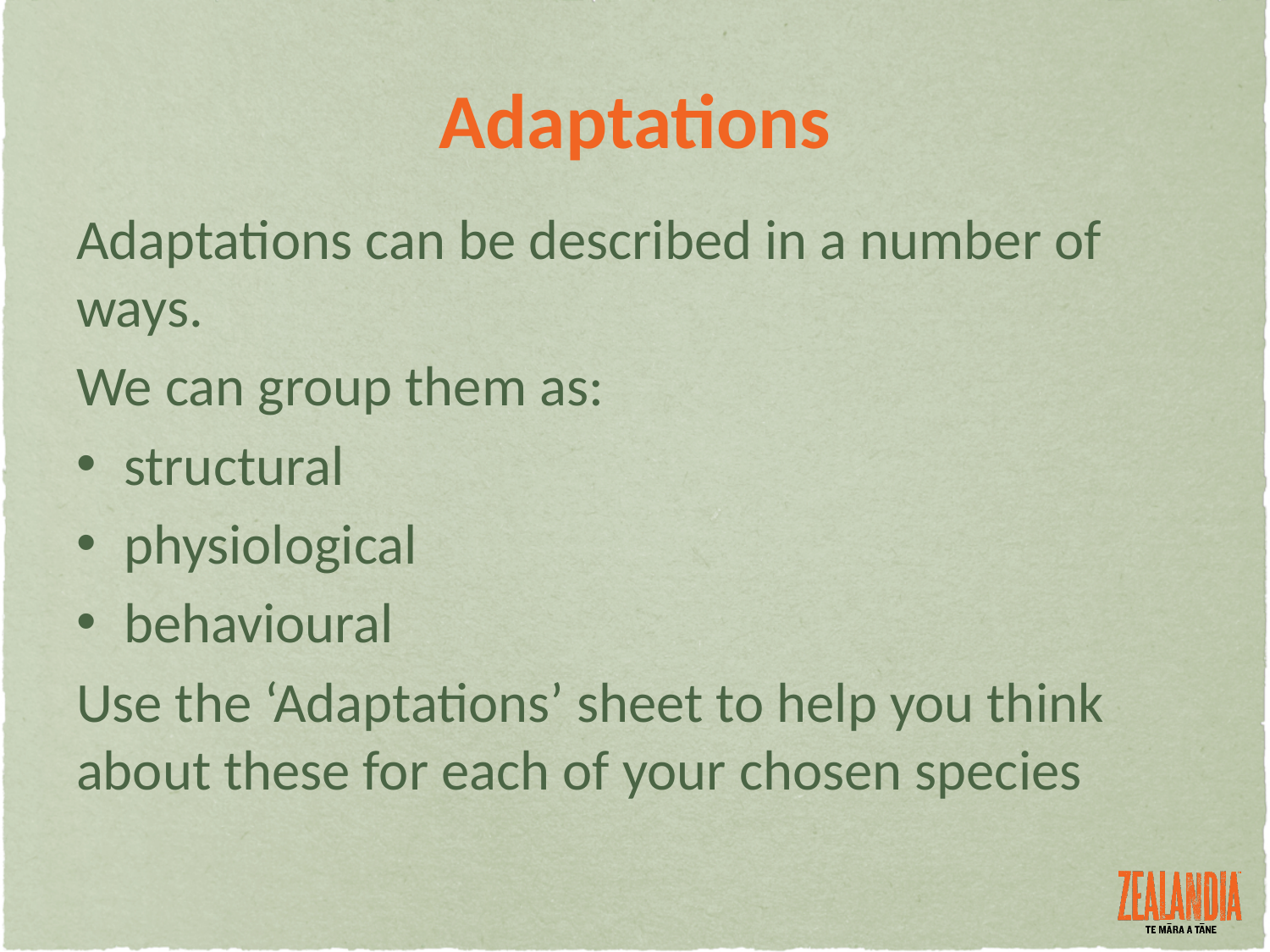

# Adaptations
Adaptations can be described in a number of ways.
We can group them as:
structural
physiological
behavioural
Use the ‘Adaptations’ sheet to help you think about these for each of your chosen species